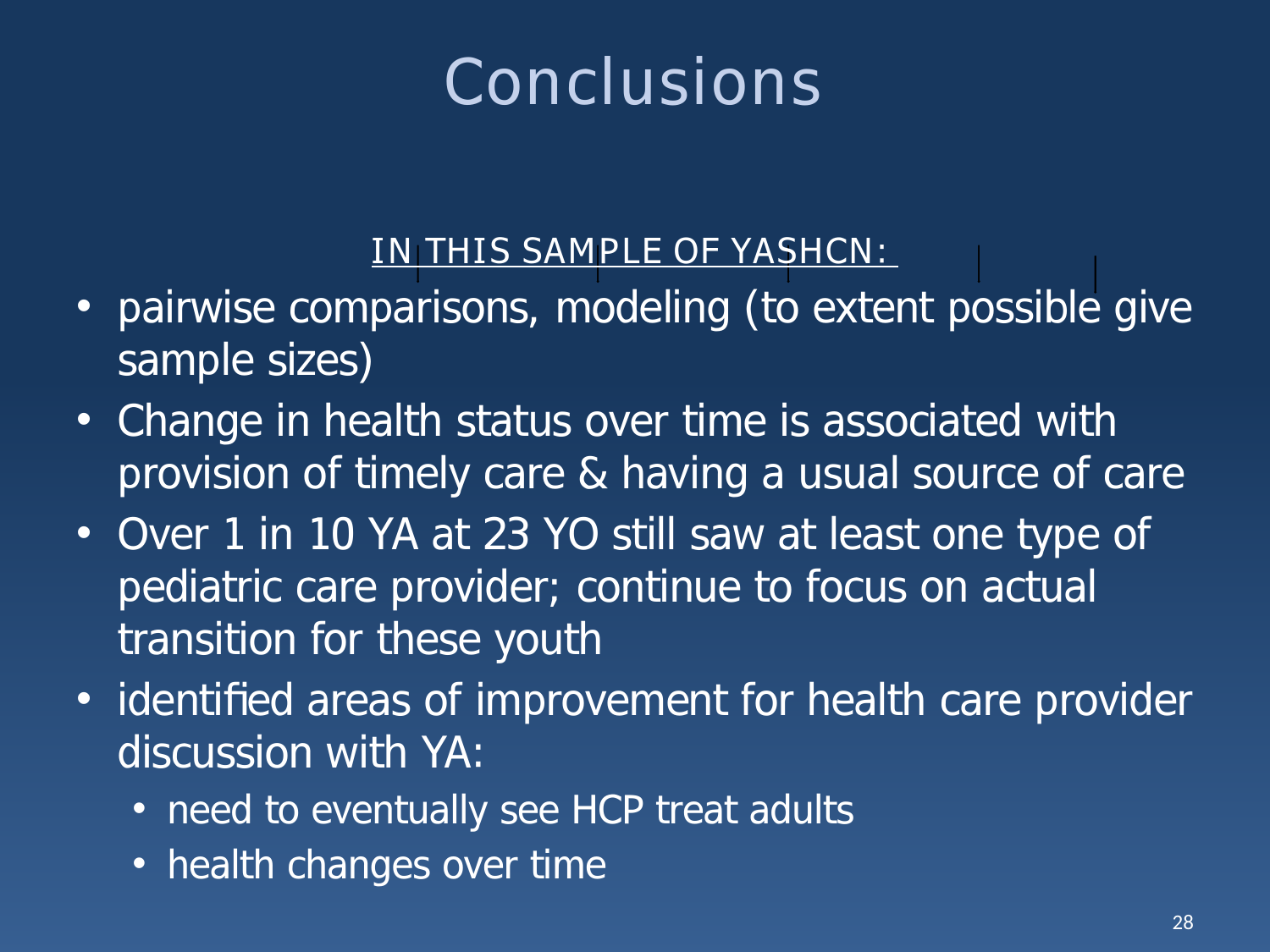

# Conclusions
IN THIS SAMPLE OF YASHCN:
pairwise comparisons, modeling (to extent possible give sample sizes)
Change in health status over time is associated with provision of timely care & having a usual source of care
Over 1 in 10 YA at 23 YO still saw at least one type of pediatric care provider; continue to focus on actual transition for these youth
identified areas of improvement for health care provider discussion with YA:
need to eventually see HCP treat adults
health changes over time

28